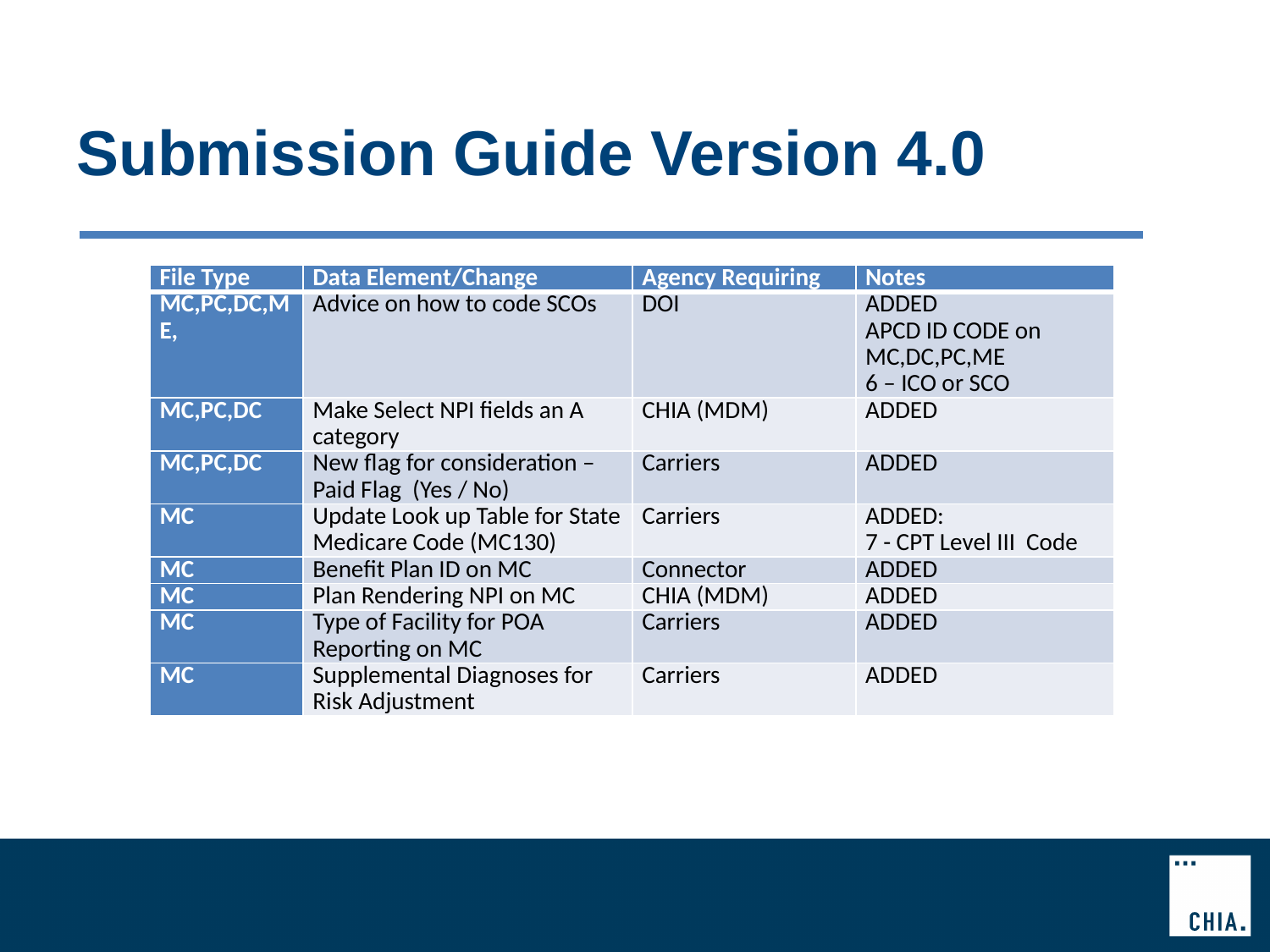

# Submission Guide Version 4.0
| File Type | Data Element/Change | Agency Requiring | Notes |
| --- | --- | --- | --- |
| MC,PC,DC,ME, | Advice on how to code SCOs | DOI | ADDED APCD ID CODE on MC,DC,PC,ME 6 – ICO or SCO |
| MC,PC,DC | Make Select NPI fields an A category | CHIA (MDM) | ADDED |
| MC,PC,DC | New flag for consideration – Paid Flag (Yes / No) | Carriers | ADDED |
| MC | Update Look up Table for State Medicare Code (MC130) | Carriers | ADDED: 7 - CPT Level III Code |
| MC | Benefit Plan ID on MC | Connector | ADDED |
| MC | Plan Rendering NPI on MC | CHIA (MDM) | ADDED |
| MC | Type of Facility for POA Reporting on MC | Carriers | ADDED |
| MC | Supplemental Diagnoses for Risk Adjustment | Carriers | ADDED |